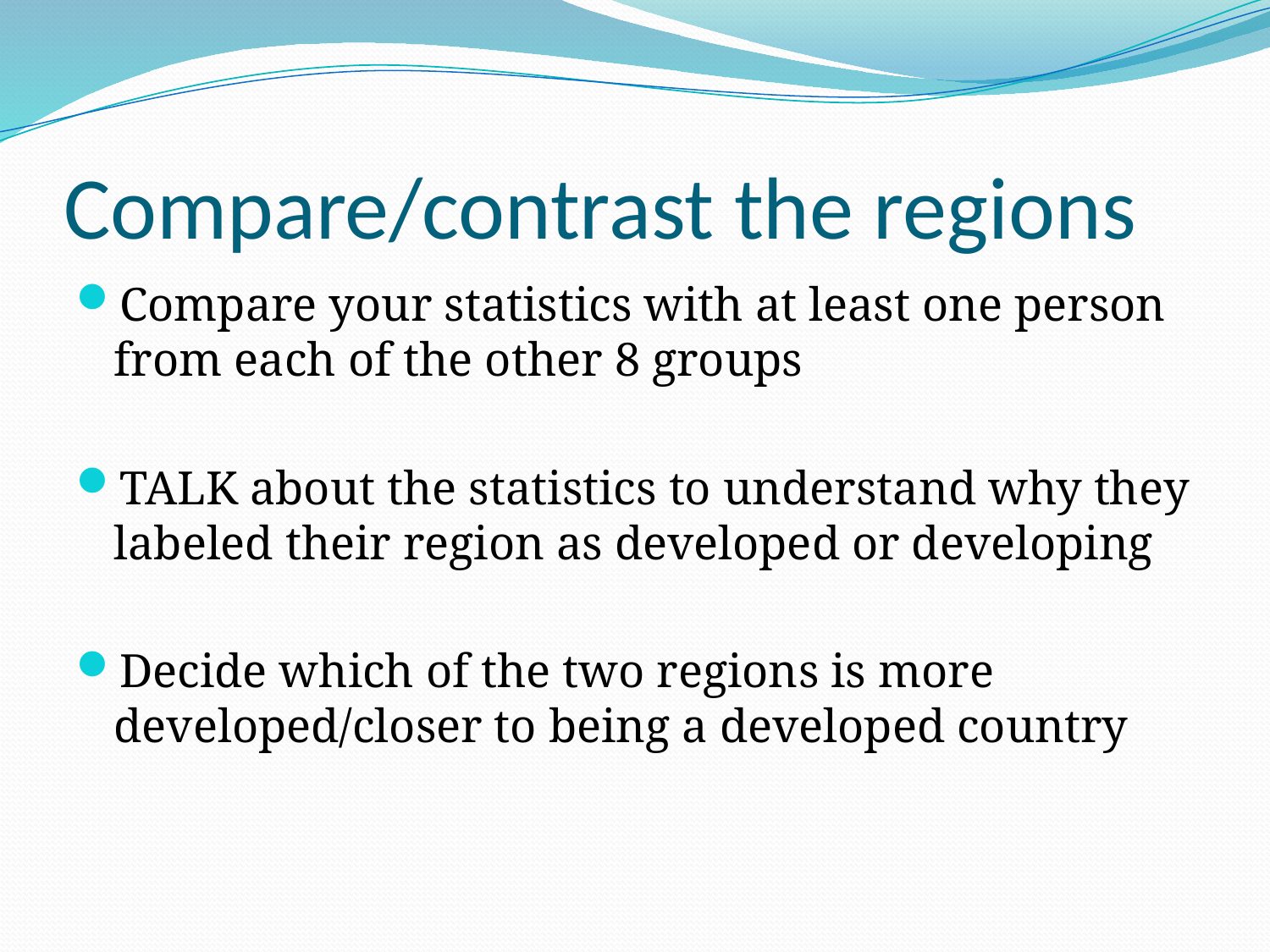

# Compare/contrast the regions
Compare your statistics with at least one person from each of the other 8 groups

TALK about the statistics to understand why they labeled their region as developed or developing

Decide which of the two regions is more developed/closer to being a developed country